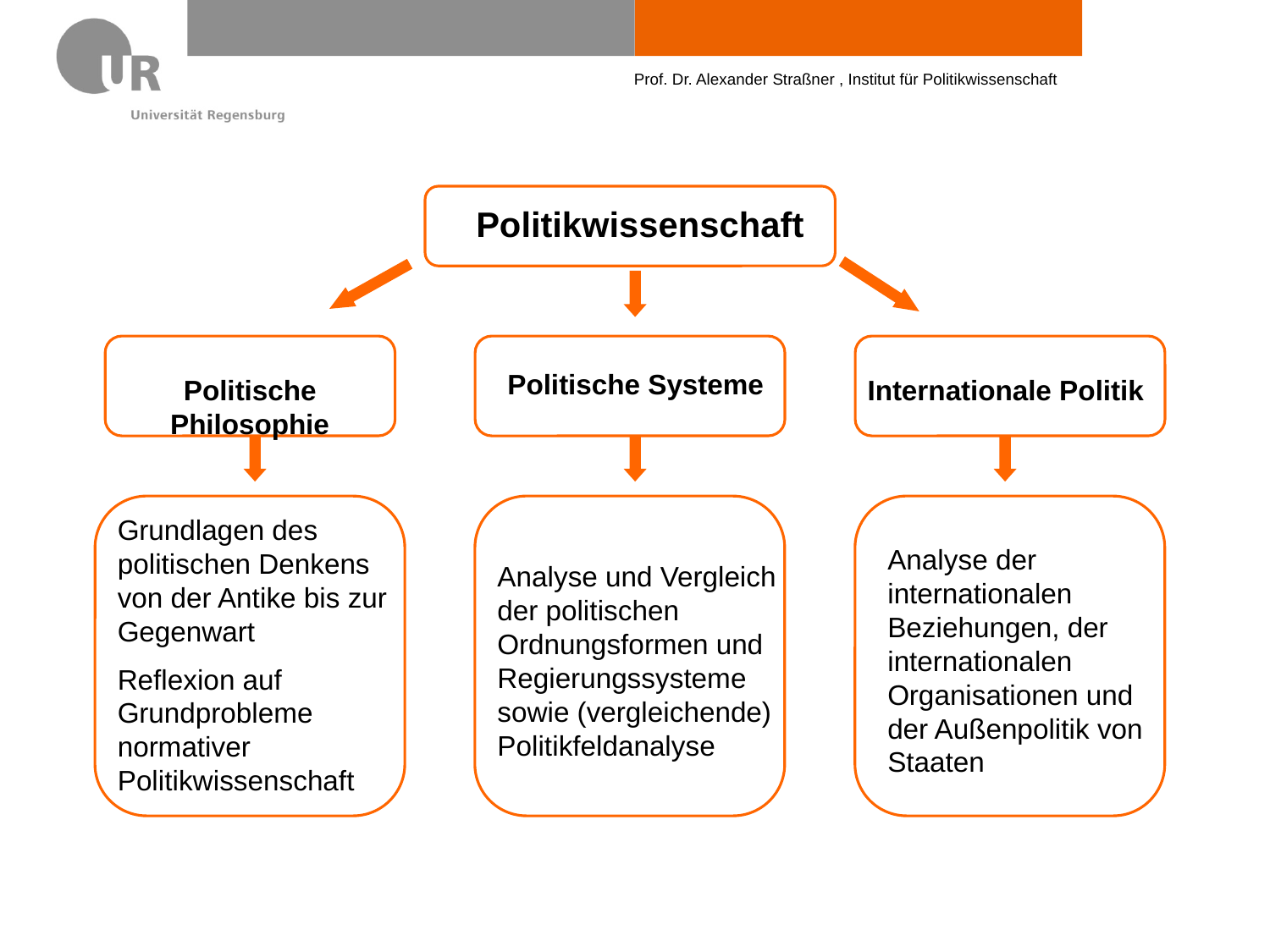

Prof. Dr. Alexander Straßner , Institut für Politikwissenschaft

Politikwissenschaft

Politische Systeme
Politische Philosophie
Internationale Politik

Grundlagen des politischen Denkens von der Antike bis zur Gegenwart
Reflexion auf Grundprobleme normativer Politikwissenschaft

Analyse und Vergleich der politischen Ordnungsformen und Regierungssysteme sowie (vergleichende) Politikfeldanalyse

Analyse der internationalen Beziehungen, der internationalen Organisationen und  der Außenpolitik von Staaten